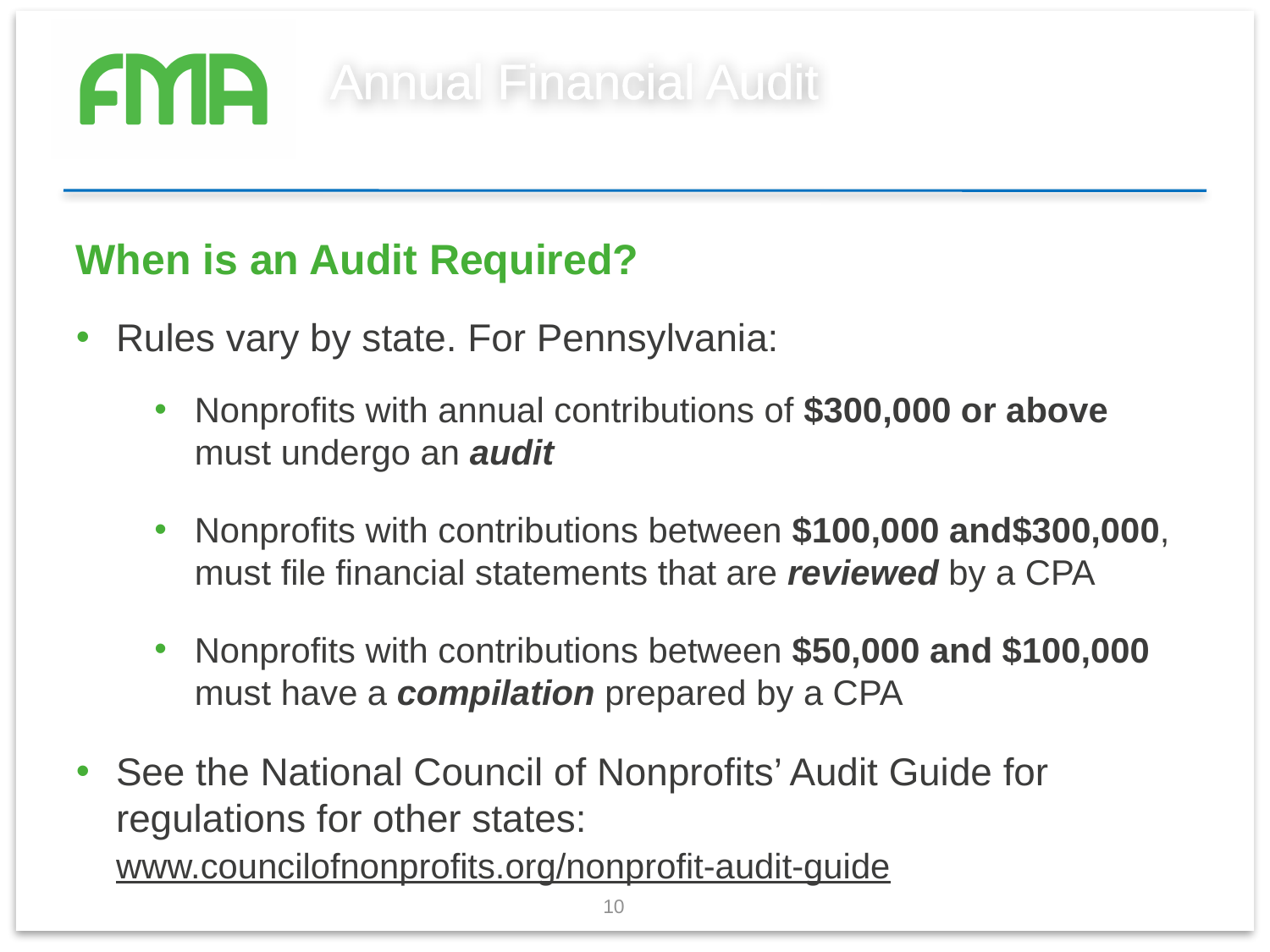

# Annual Financial Audit
When is an Audit Required?
Rules vary by state. For Pennsylvania:
Nonprofits with annual contributions of $300,000 or above must undergo an audit
Nonprofits with contributions between $100,000 and$300,000, must file financial statements that are reviewed by a CPA
Nonprofits with contributions between $50,000 and $100,000 must have a compilation prepared by a CPA
See the National Council of Nonprofits’ Audit Guide for regulations for other states:  www.councilofnonprofits.org/nonprofit-audit-guide